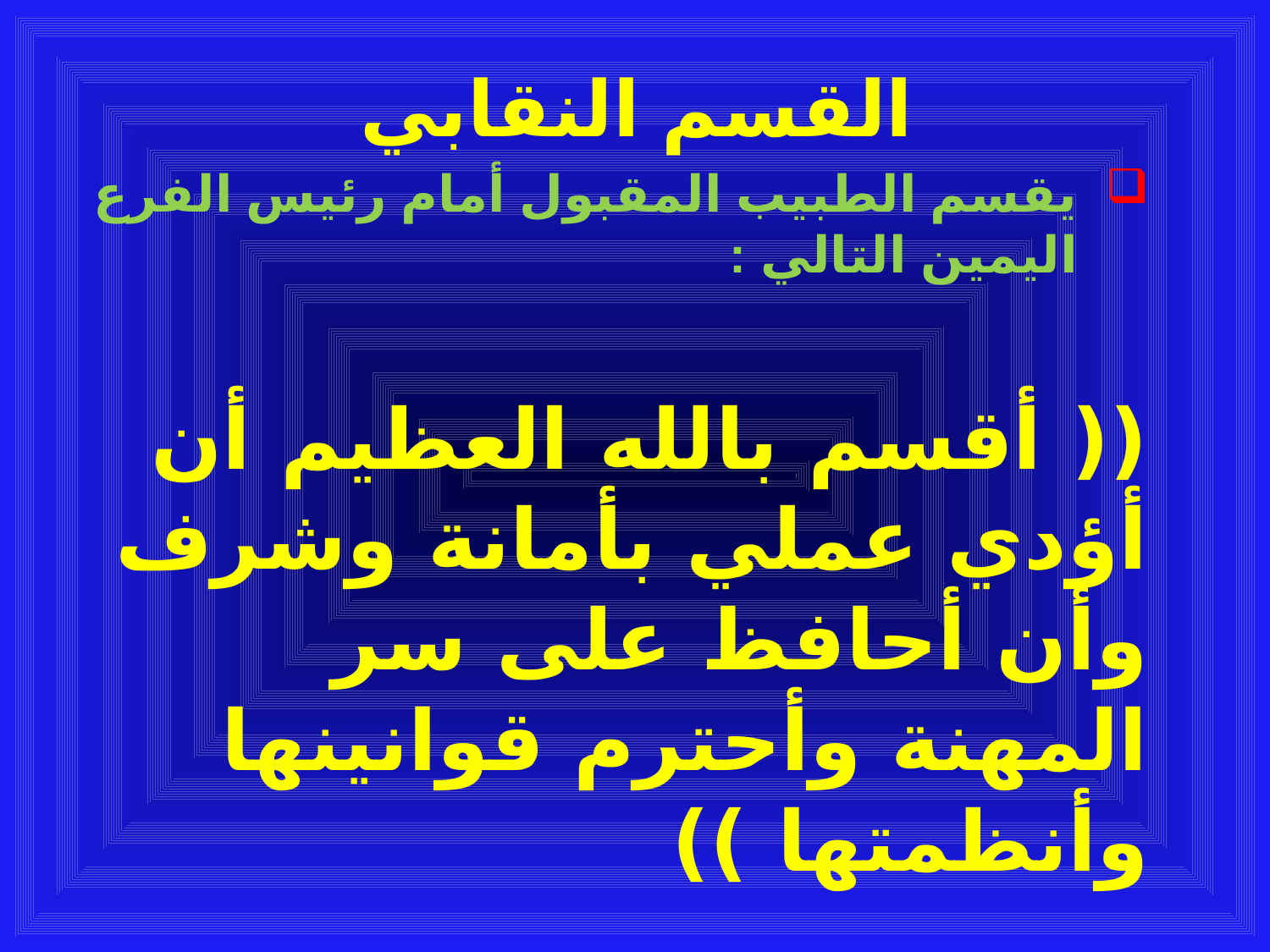

# القسم النقابي
يقسم الطبيب المقبول أمام رئيس الفرع اليمين التالي :

(( أقسم بالله العظيم أن أؤدي عملي بأمانة وشرف وأن أحافظ على سر المهنة وأحترم قوانينها وأنظمتها ))